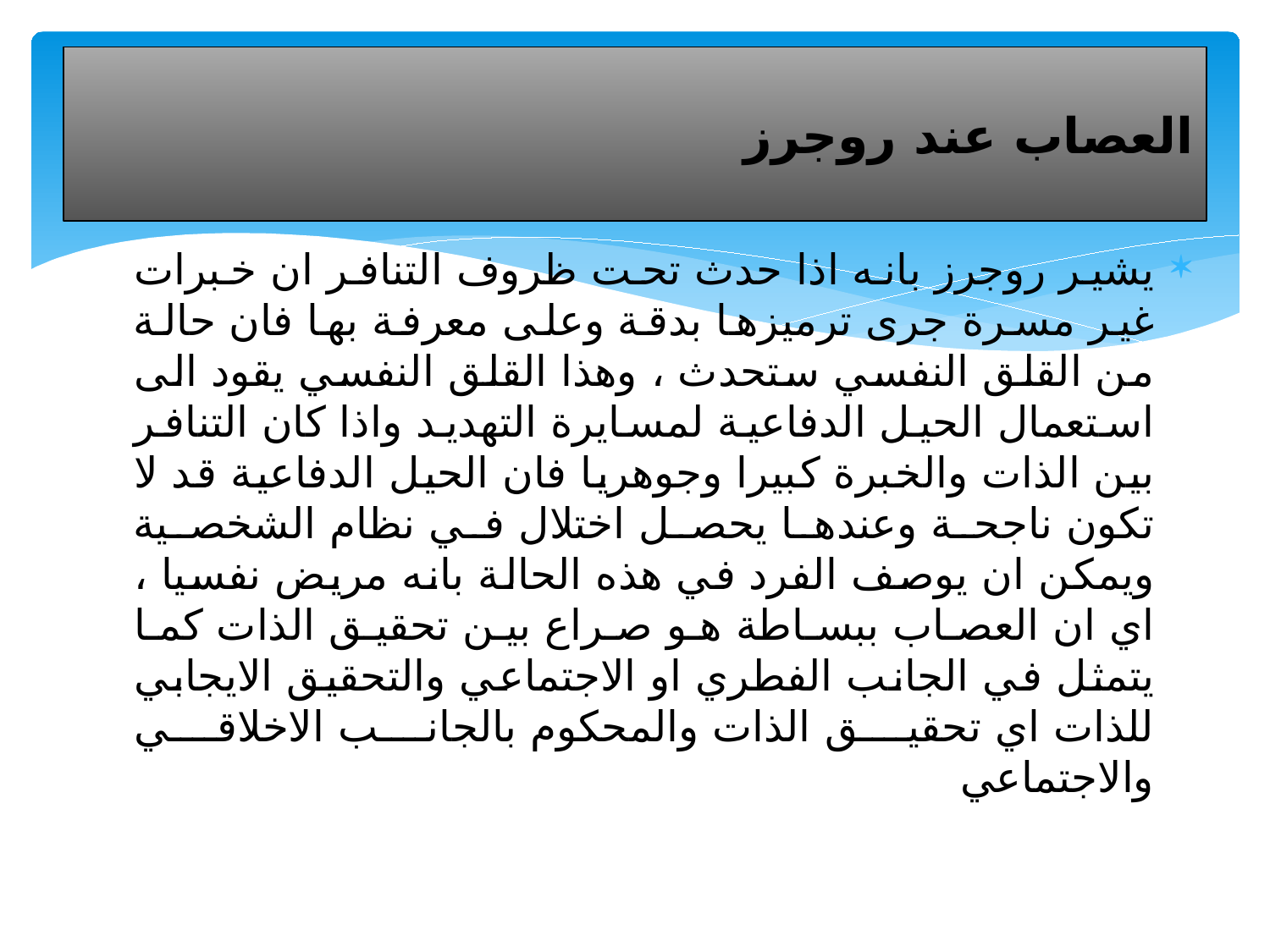

# العصاب عند روجرز
يشير روجرز بانه اذا حدث تحت ظروف التنافر ان خبرات غير مسرة جرى ترميزها بدقة وعلى معرفة بها فان حالة من القلق النفسي ستحدث ، وهذا القلق النفسي يقود الى استعمال الحيل الدفاعية لمسايرة التهديد واذا كان التنافر بين الذات والخبرة كبيرا وجوهريا فان الحيل الدفاعية قد لا تكون ناجحة وعندها يحصل اختلال في نظام الشخصية ويمكن ان يوصف الفرد في هذه الحالة بانه مريض نفسيا ، اي ان العصاب ببساطة هو صراع بين تحقيق الذات كما يتمثل في الجانب الفطري او الاجتماعي والتحقيق الايجابي للذات اي تحقيق الذات والمحكوم بالجانب الاخلاقي والاجتماعي